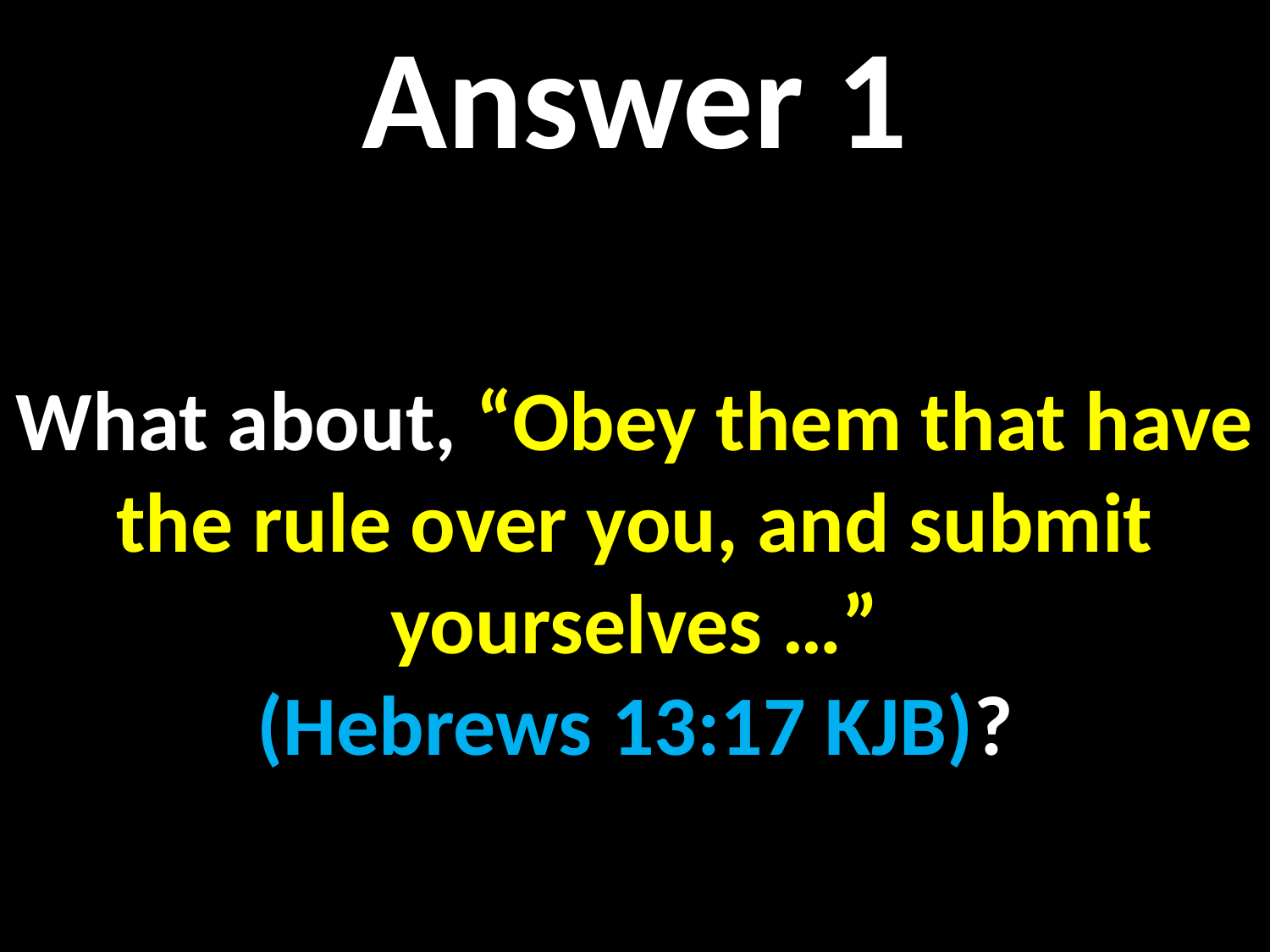

Answer 1
What about, “Obey them that have the rule over you, and submit yourselves …”
(Hebrews 13:17 KJB)?